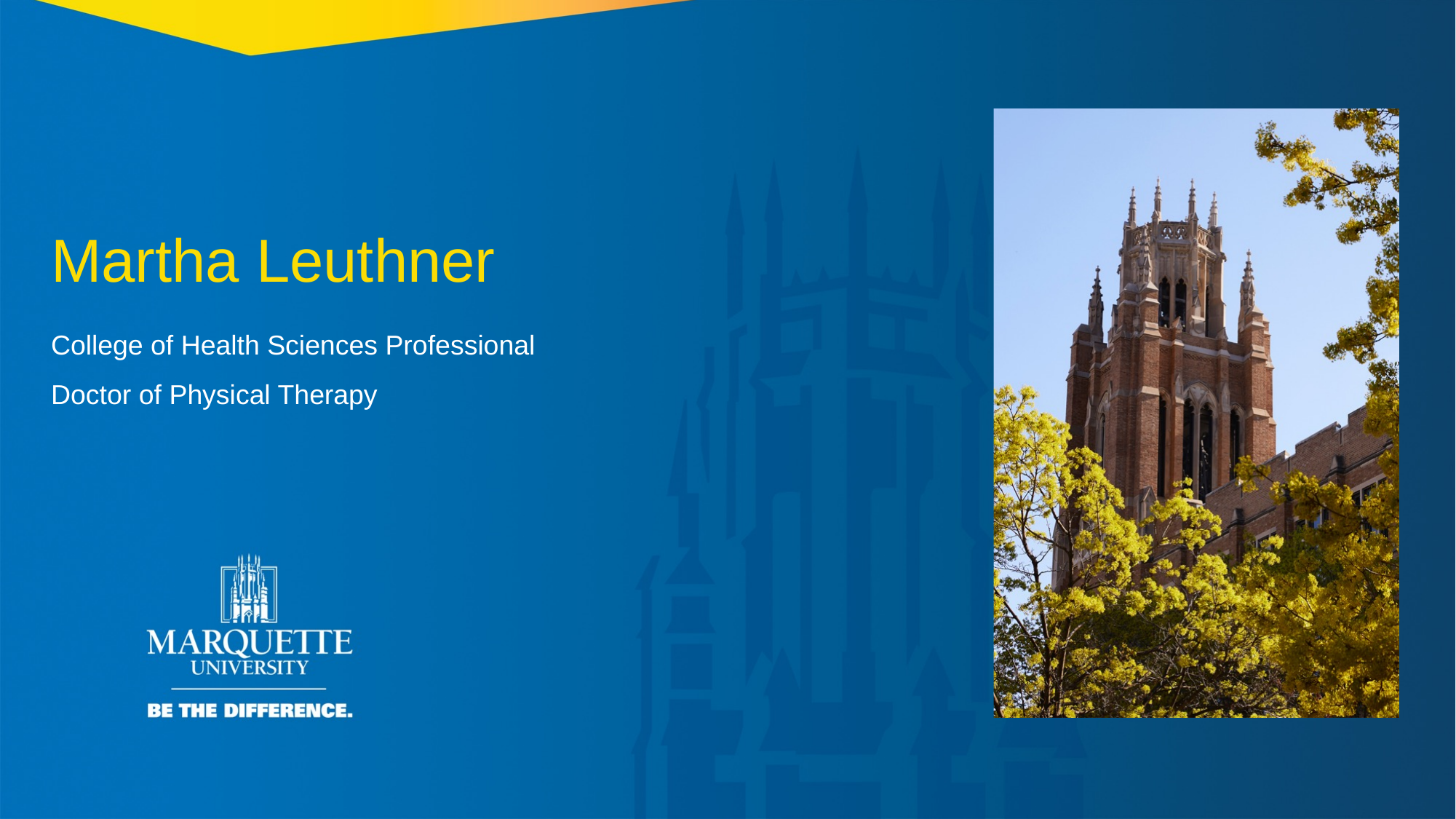

Martha Leuthner
College of Health Sciences Professional
Doctor of Physical Therapy